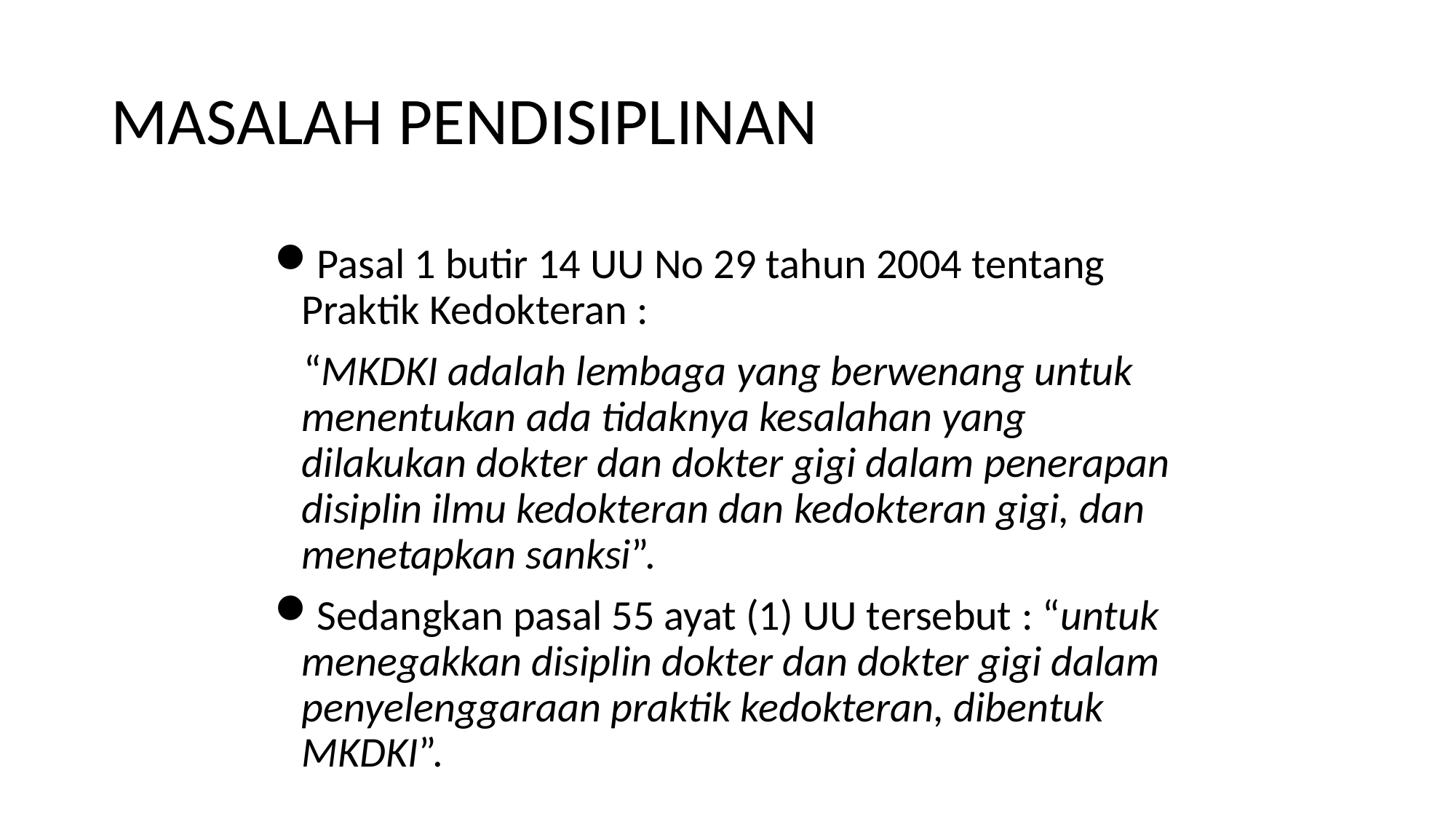

# MASALAH PENDISIPLINAN
Pasal 1 butir 14 UU No 29 tahun 2004 tentang Praktik Kedokteran :
   “MKDKI adalah lembaga yang berwenang untuk menentukan ada tidaknya kesalahan yang dilakukan dokter dan dokter gigi dalam penerapan disiplin ilmu kedokteran dan kedokteran gigi, dan menetapkan sanksi”.
Sedangkan pasal 55 ayat (1) UU tersebut : “untuk menegakkan disiplin dokter dan dokter gigi dalam penyelenggaraan praktik kedokteran, dibentuk MKDKI”.